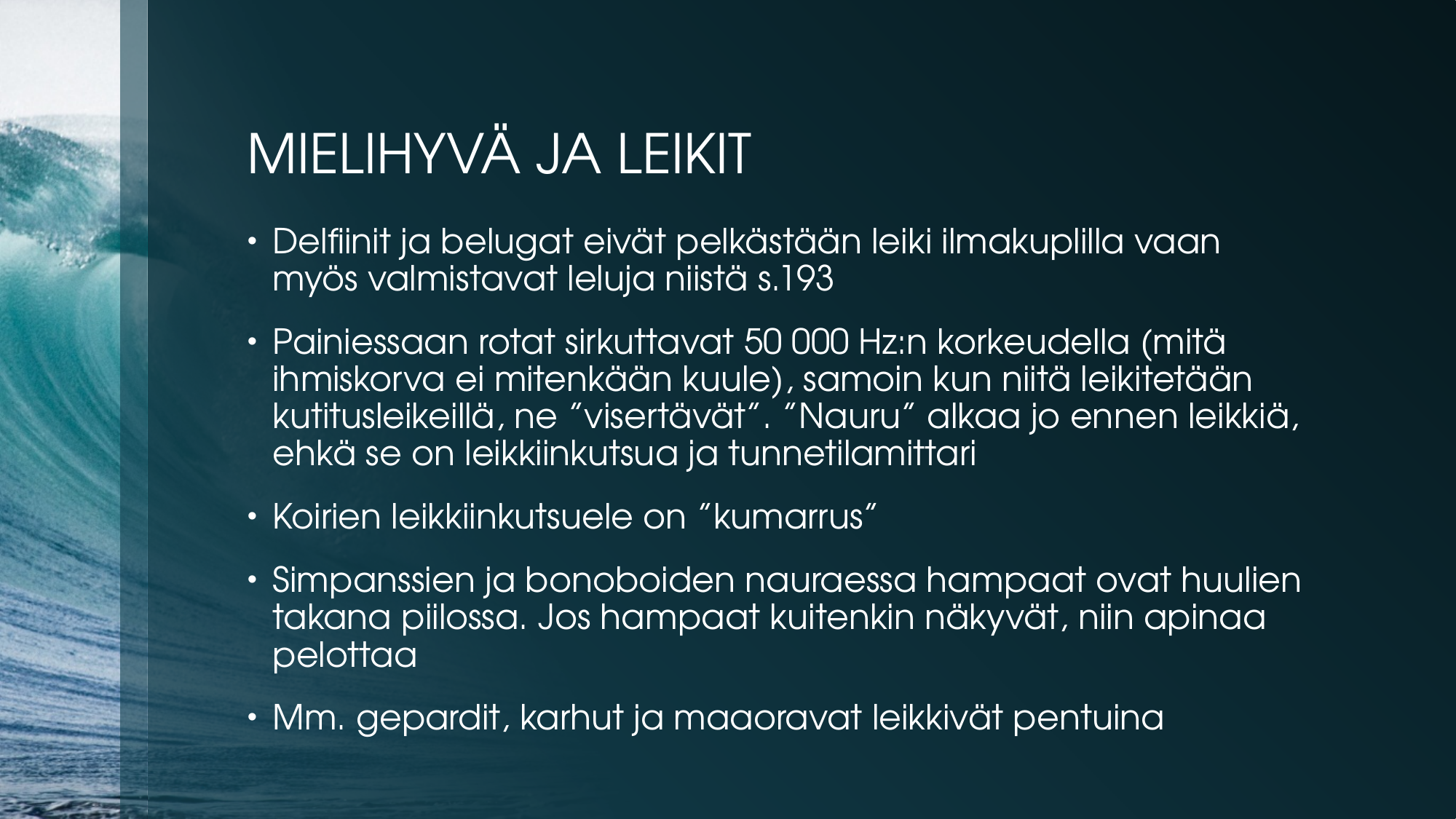

# MIELIHYVÄ JA LEIKIT
Delfiinit ja belugat eivät pelkästään leiki ilmakuplilla vaan myös valmistavat leluja niistä s.193
Painiessaan rotat sirkuttavat 50 000 Hz:n korkeudella (mitä ihmiskorva ei mitenkään kuule), samoin kun niitä leikitetään kutitusleikeillä, ne ”visertävät”. ”Nauru” alkaa jo ennen leikkiä, ehkä se on leikkiinkutsua ja tunnetilamittari
Koirien leikkiinkutsuele on ”kumarrus”
Simpanssien ja bonoboiden nauraessa hampaat ovat huulien takana piilossa. Jos hampaat kuitenkin näkyvät, niin apinaa pelottaa
Mm. gepardit, karhut ja maaoravat leikkivät pentuina